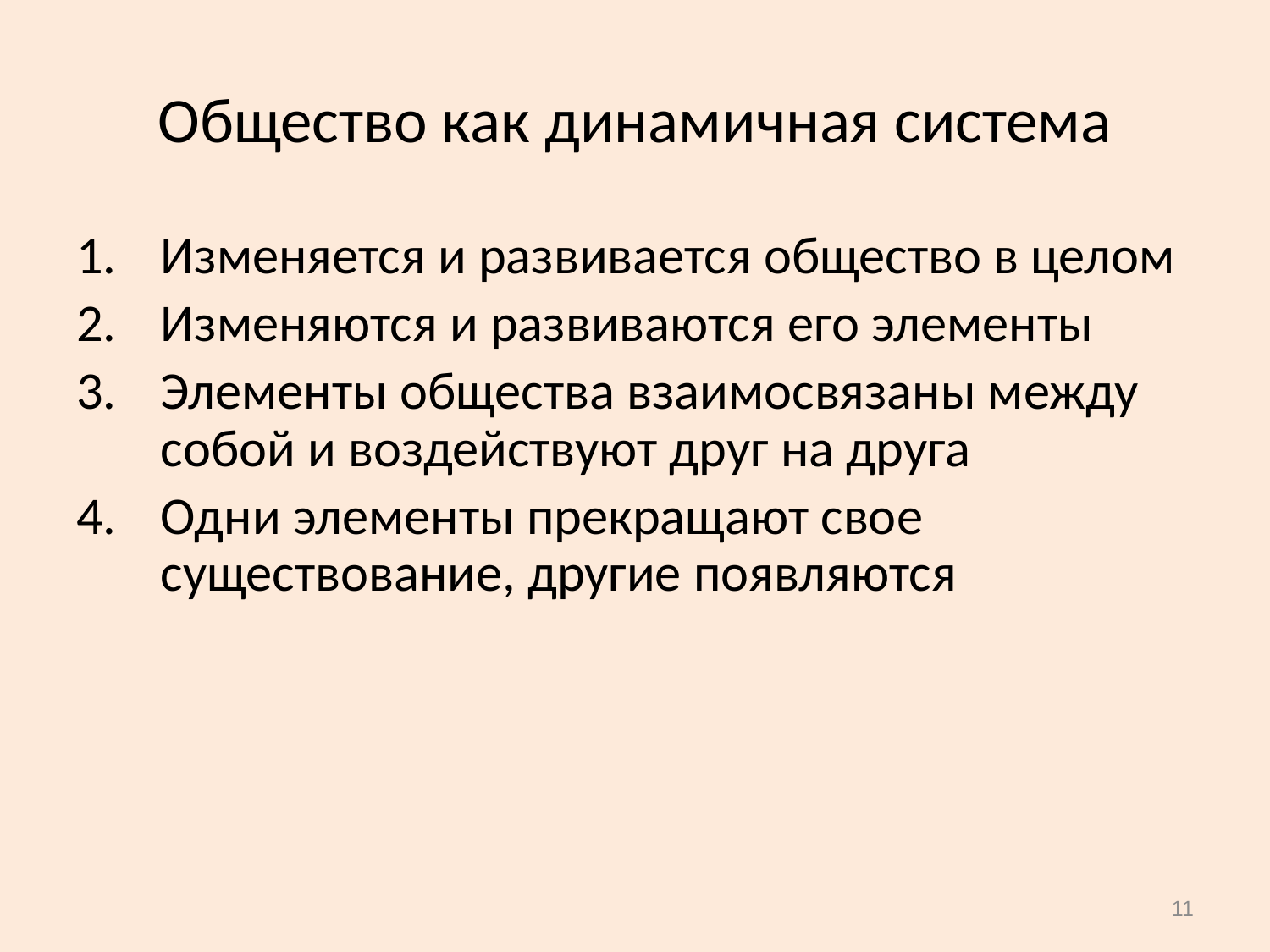

# Общество как динамичная система
Изменяется и развивается общество в целом
Изменяются и развиваются его элементы
Элементы общества взаимосвязаны между собой и воздействуют друг на друга
Одни элементы прекращают свое существование, другие появляются
11